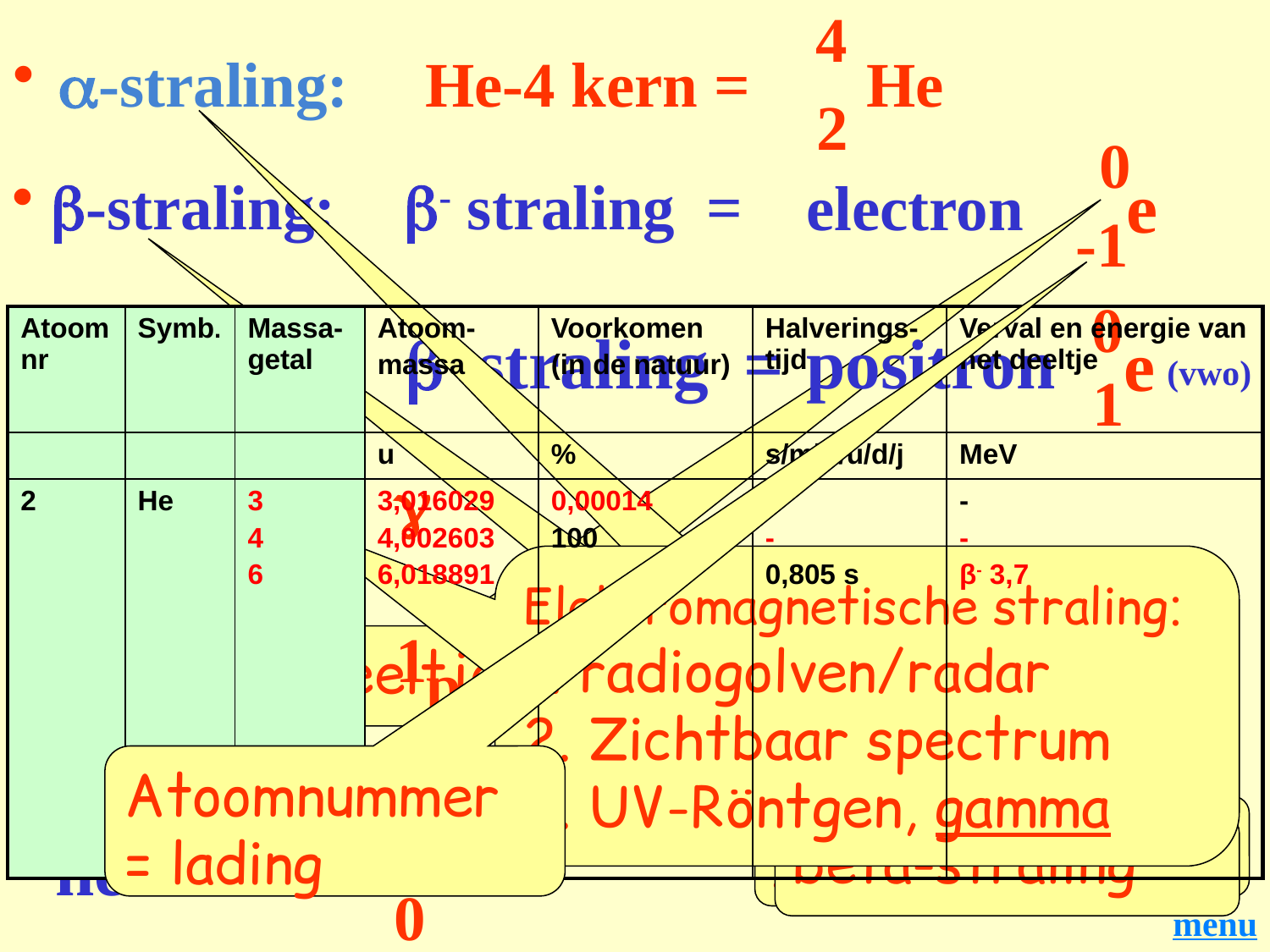

4
# α-straling:
He-4 kern =
He
2
0
e
 β-straling:
β- straling  =
electron
-1
0
| Atoom nr | Symb. | Massa-getal | Atoom- massa | Voorkomen (in de natuur) | Halverings- tijd | Verval en energie van het deeltje |
| --- | --- | --- | --- | --- | --- | --- |
|  |  |  | u | % | s/min/u/d/j | MeV |
| 2 | He | 3 4 6 | 3,016029 4,002603 6,018891 | 0,00014 100 | - - 0,805 s | - - β- 3,7 |
β+ straling  =
positron
e
 (vwo)
 1

γ

 γ-straling
Elektromagnetische straling: 1. radiogolven/radar
2. Zichtbaar spectrum
3. UV-Röntgen, gamma
1
 protonen
kerndeeltjes
p
 1
Atoomnummer = lading
alpha-straling
1
 neutronen
gamma-straling
bèta-straling
n
 0
menu